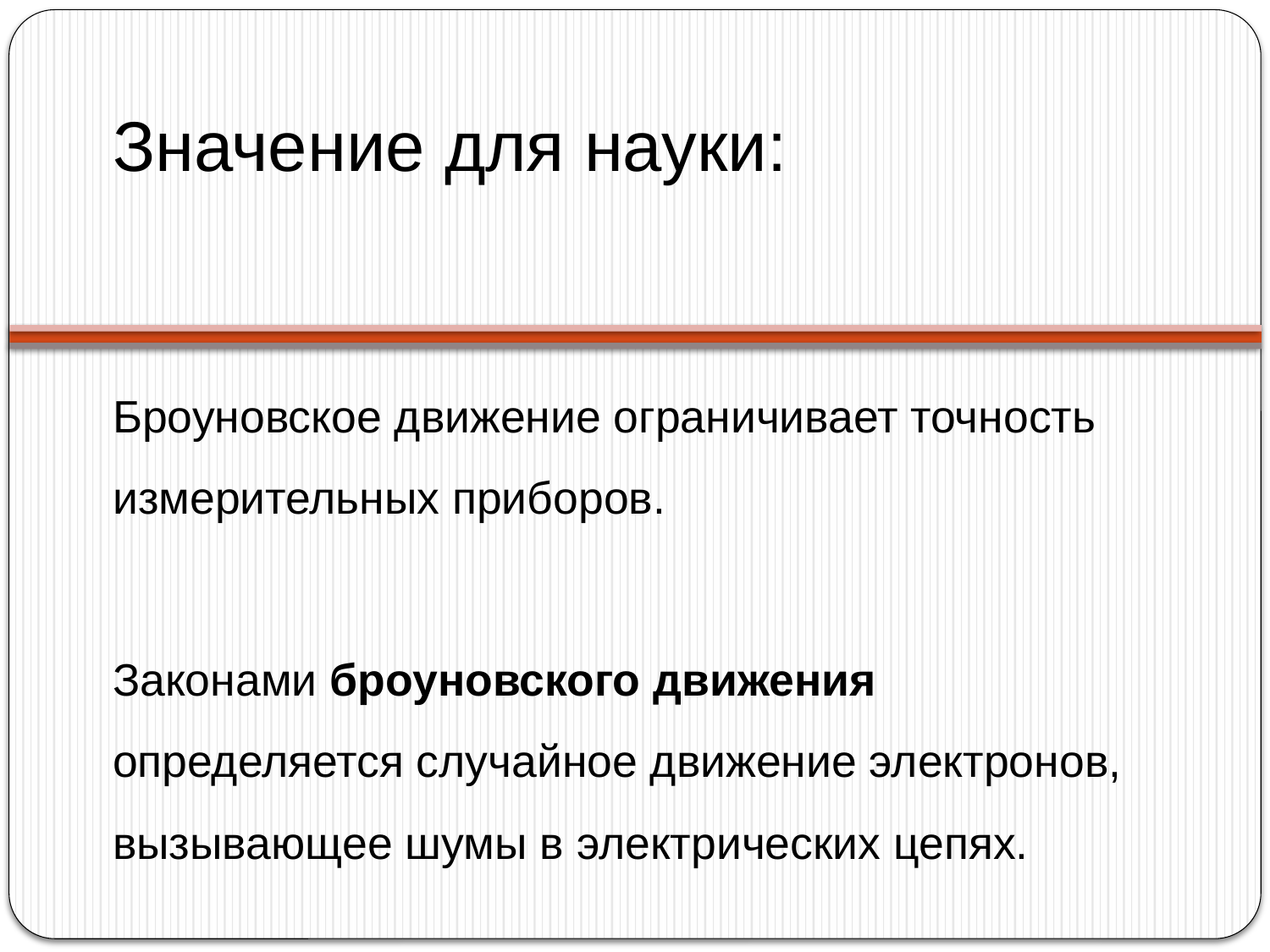

# Значение для науки:
Броуновское движение ограничивает точность измерительных приборов.

Законами броуновского движения определяется случайное движение электронов, вызывающее шумы в электрических цепях.